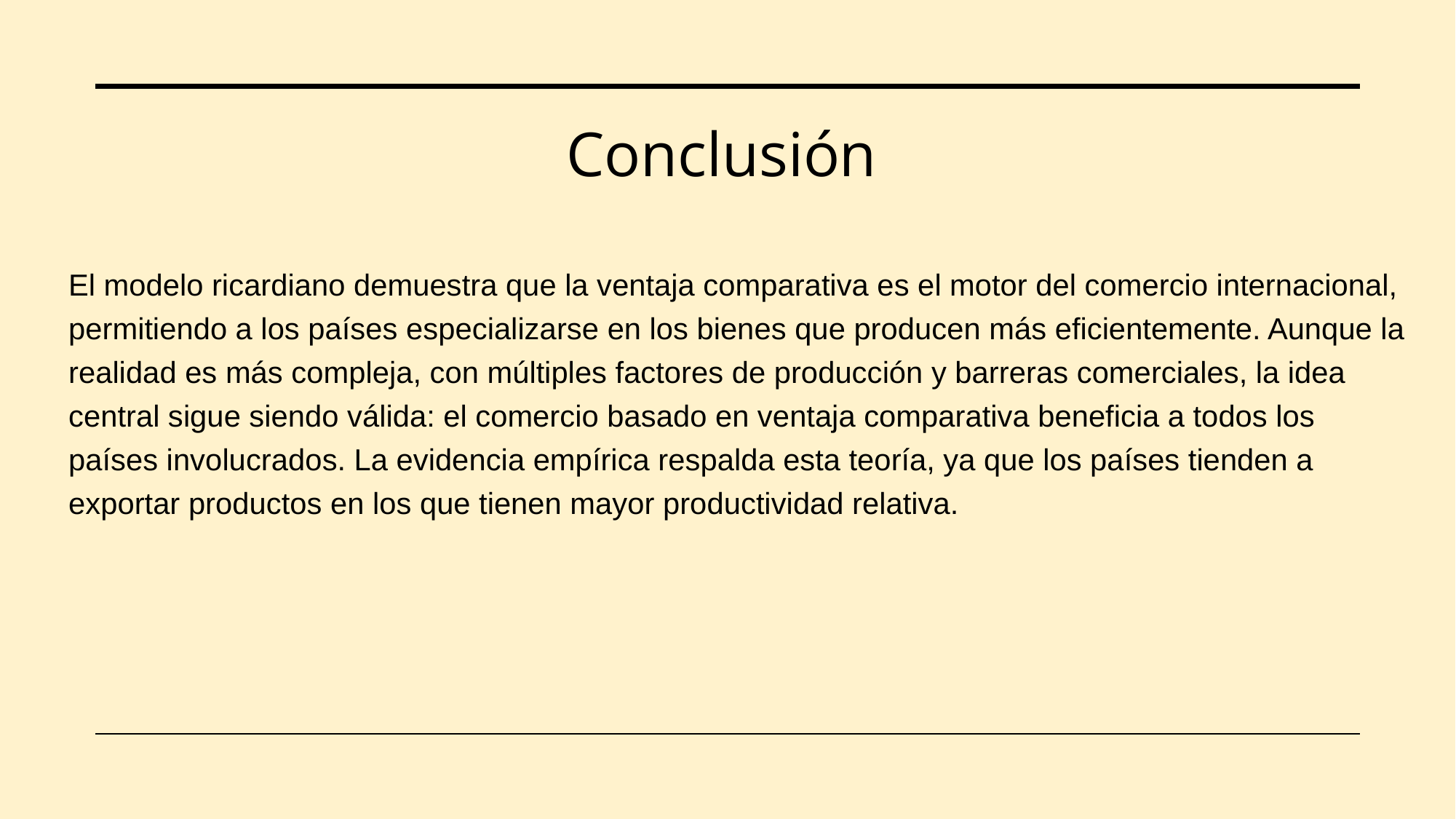

# Conclusión
El modelo ricardiano demuestra que la ventaja comparativa es el motor del comercio internacional, permitiendo a los países especializarse en los bienes que producen más eficientemente. Aunque la realidad es más compleja, con múltiples factores de producción y barreras comerciales, la idea central sigue siendo válida: el comercio basado en ventaja comparativa beneficia a todos los países involucrados. La evidencia empírica respalda esta teoría, ya que los países tienden a exportar productos en los que tienen mayor productividad relativa.